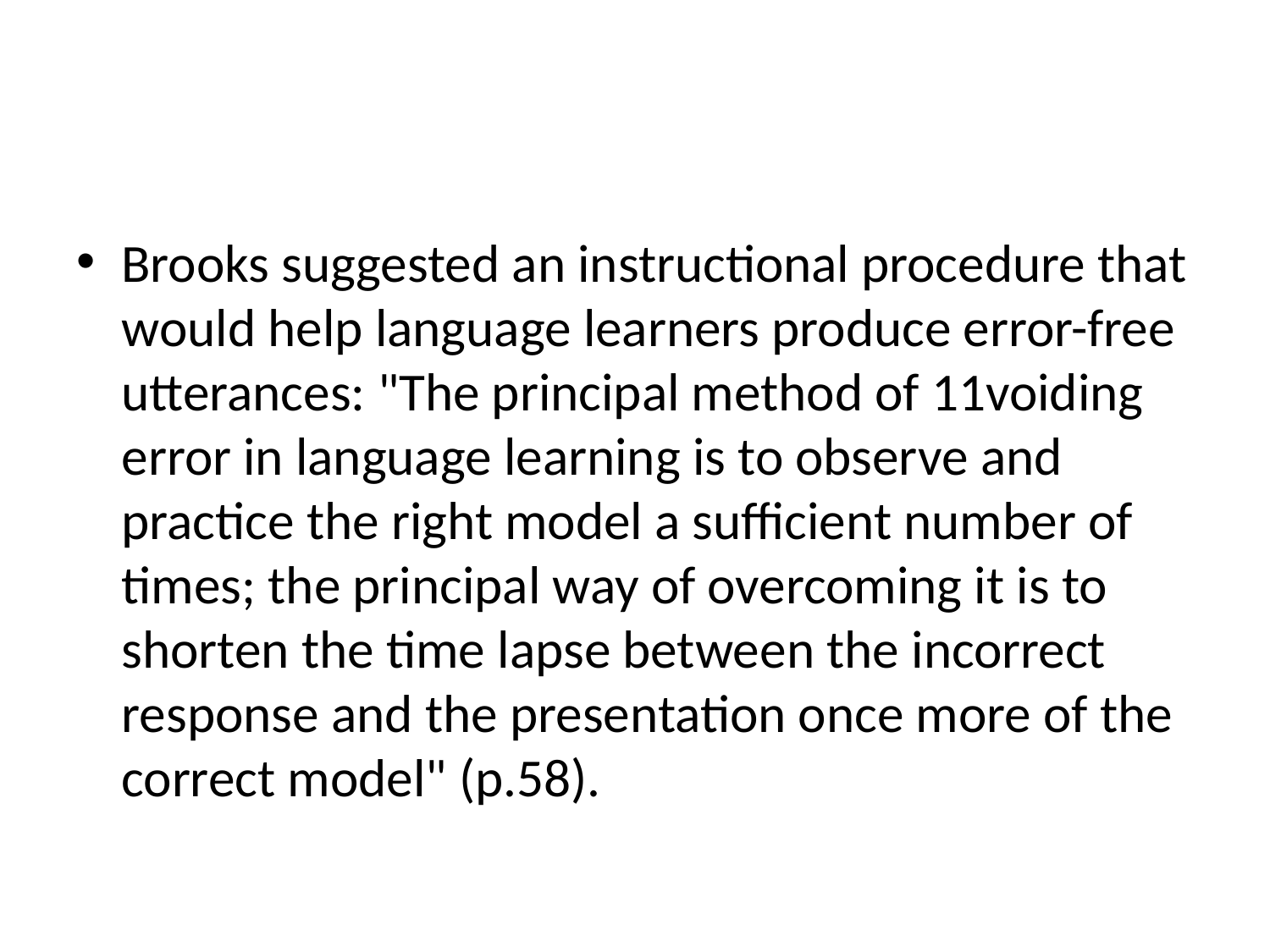

#
Brooks suggested an instructional procedure that would help language learners produce error-free utterances: "The principal method of 11voiding error in language learning is to observe and practice the right model a sufficient number of times; the principal way of overcoming it is to shorten the time lapse between the incorrect response and the presentation once more of the correct model" (p.58).